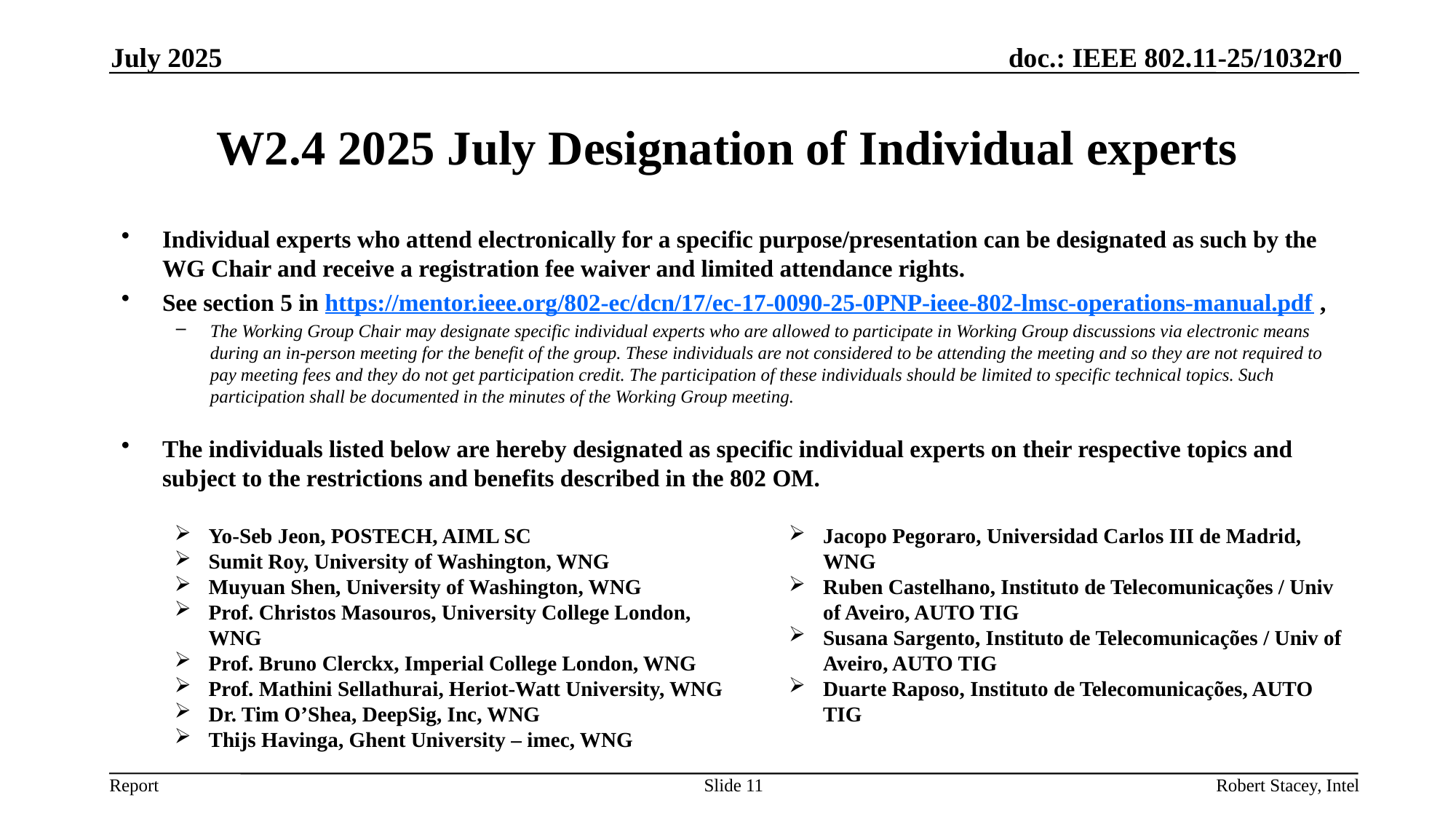

July 2025
# W2.4 2025 July Designation of Individual experts
Individual experts who attend electronically for a specific purpose/presentation can be designated as such by the WG Chair and receive a registration fee waiver and limited attendance rights.
See section 5 in https://mentor.ieee.org/802-ec/dcn/17/ec-17-0090-25-0PNP-ieee-802-lmsc-operations-manual.pdf ,
The Working Group Chair may designate specific individual experts who are allowed to participate in Working Group discussions via electronic means during an in-person meeting for the benefit of the group. These individuals are not considered to be attending the meeting and so they are not required to pay meeting fees and they do not get participation credit. The participation of these individuals should be limited to specific technical topics. Such participation shall be documented in the minutes of the Working Group meeting.
The individuals listed below are hereby designated as specific individual experts on their respective topics and subject to the restrictions and benefits described in the 802 OM.

Yo-Seb Jeon, POSTECH, AIML SC
Sumit Roy, University of Washington, WNG
Muyuan Shen, University of Washington, WNG
Prof. Christos Masouros, University College London, WNG
Prof. Bruno Clerckx, Imperial College London, WNG
Prof. Mathini Sellathurai, Heriot-Watt University, WNG
Dr. Tim O’Shea, DeepSig, Inc, WNG
Thijs Havinga, Ghent University – imec, WNG
Jacopo Pegoraro, Universidad Carlos III de Madrid, WNG
Ruben Castelhano, Instituto de Telecomunicações / Univ of Aveiro, AUTO TIG
Susana Sargento, Instituto de Telecomunicações / Univ of Aveiro, AUTO TIG
Duarte Raposo, Instituto de Telecomunicações, AUTO TIG
Slide 11
Robert Stacey, Intel